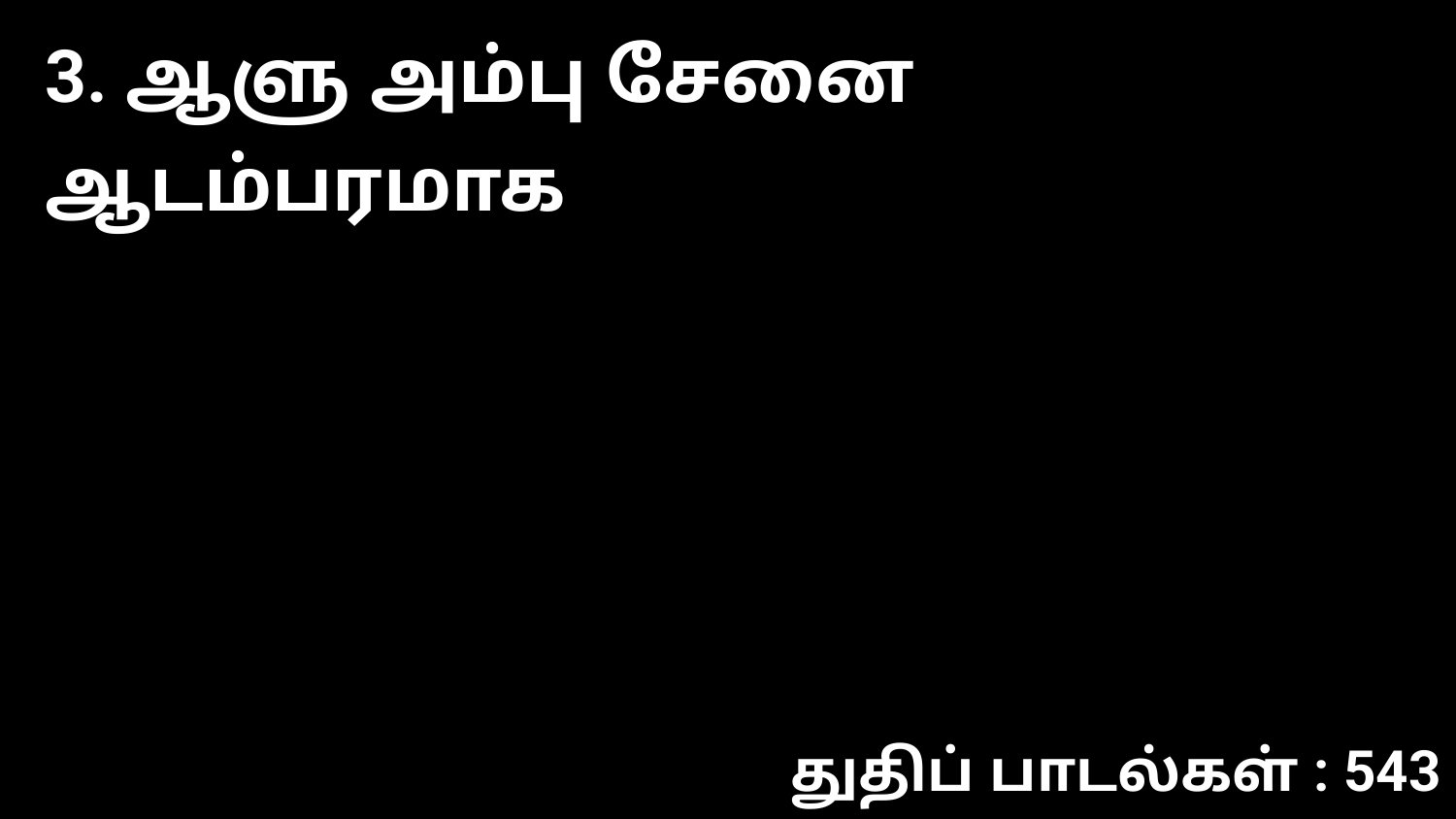

3. ஆளு அம்பு சேனை ஆடம்பரமாக
துதிப் பாடல்கள் : 543